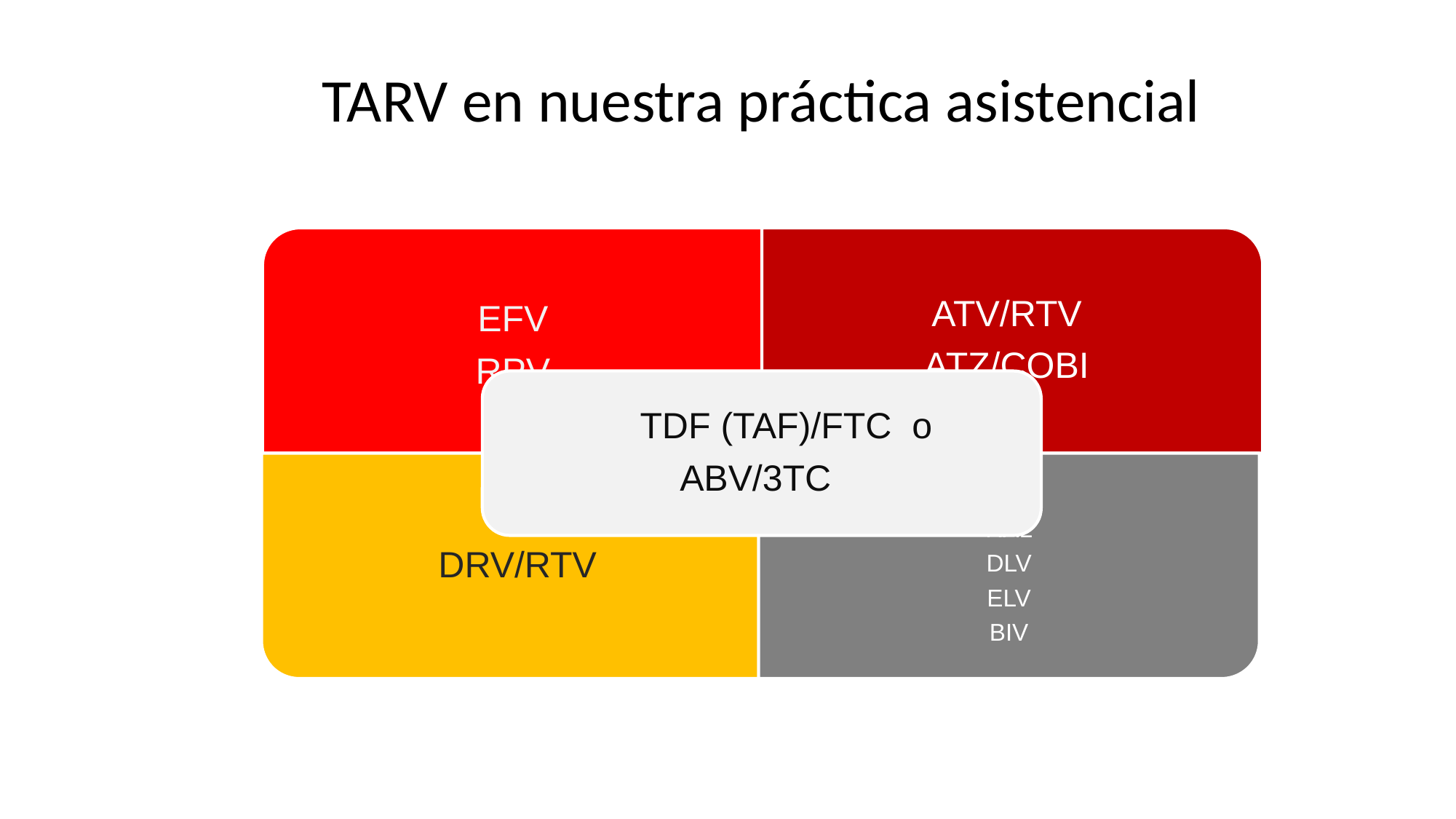

TARV en nuestra práctica asistencial
EFV
RPV
ATV/RTV
ATZ/COBI
DRV/RTV

RAL
DLV
ELV
BIV
    TDF (TAF)/FTC  o
ABV/3TC